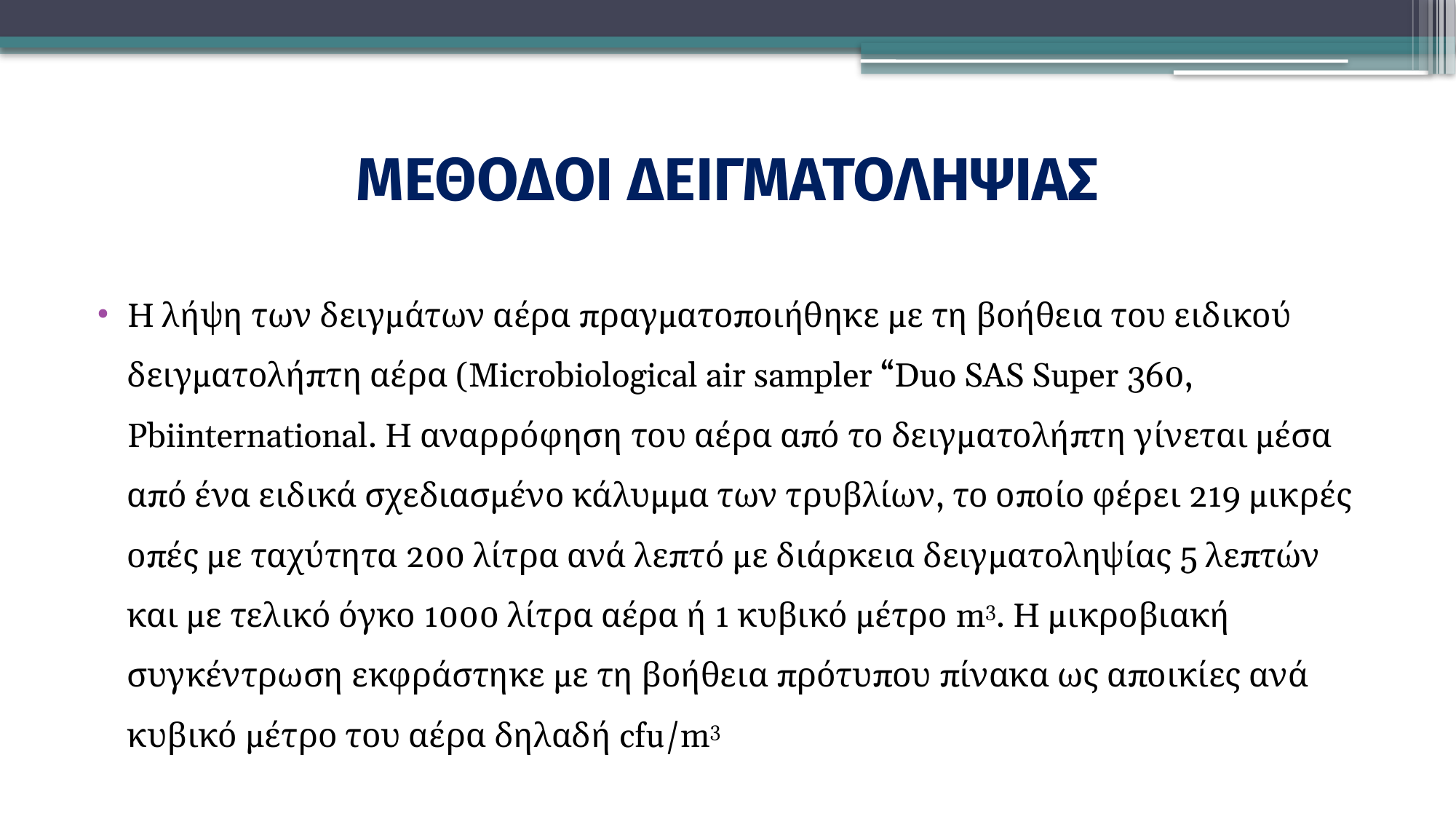

# ΜΕΘΟΔΟΙ ΔΕΙΓΜΑΤΟΛΗΨΙΑΣ
Η λήψη των δειγμάτων αέρα πραγματοποιήθηκε με τη βοήθεια του ειδικού δειγματολήπτη αέρα (Microbiological air sampler “Duo SAS Super 360, Pbiinternational. Η αναρρόφηση του αέρα από το δειγματολήπτη γίνεται μέσα από ένα ειδικά σχεδιασμένο κάλυμμα των τρυβλίων, το οποίο φέρει 219 μικρές οπές με ταχύτητα 200 λίτρα ανά λεπτό με διάρκεια δειγματοληψίας 5 λεπτών και με τελικό όγκο 1000 λίτρα αέρα ή 1 κυβικό μέτρο m3. Η μικροβιακή συγκέντρωση εκφράστηκε με τη βοήθεια πρότυπου πίνακα ως αποικίες ανά κυβικό μέτρο του αέρα δηλαδή cfu/m3